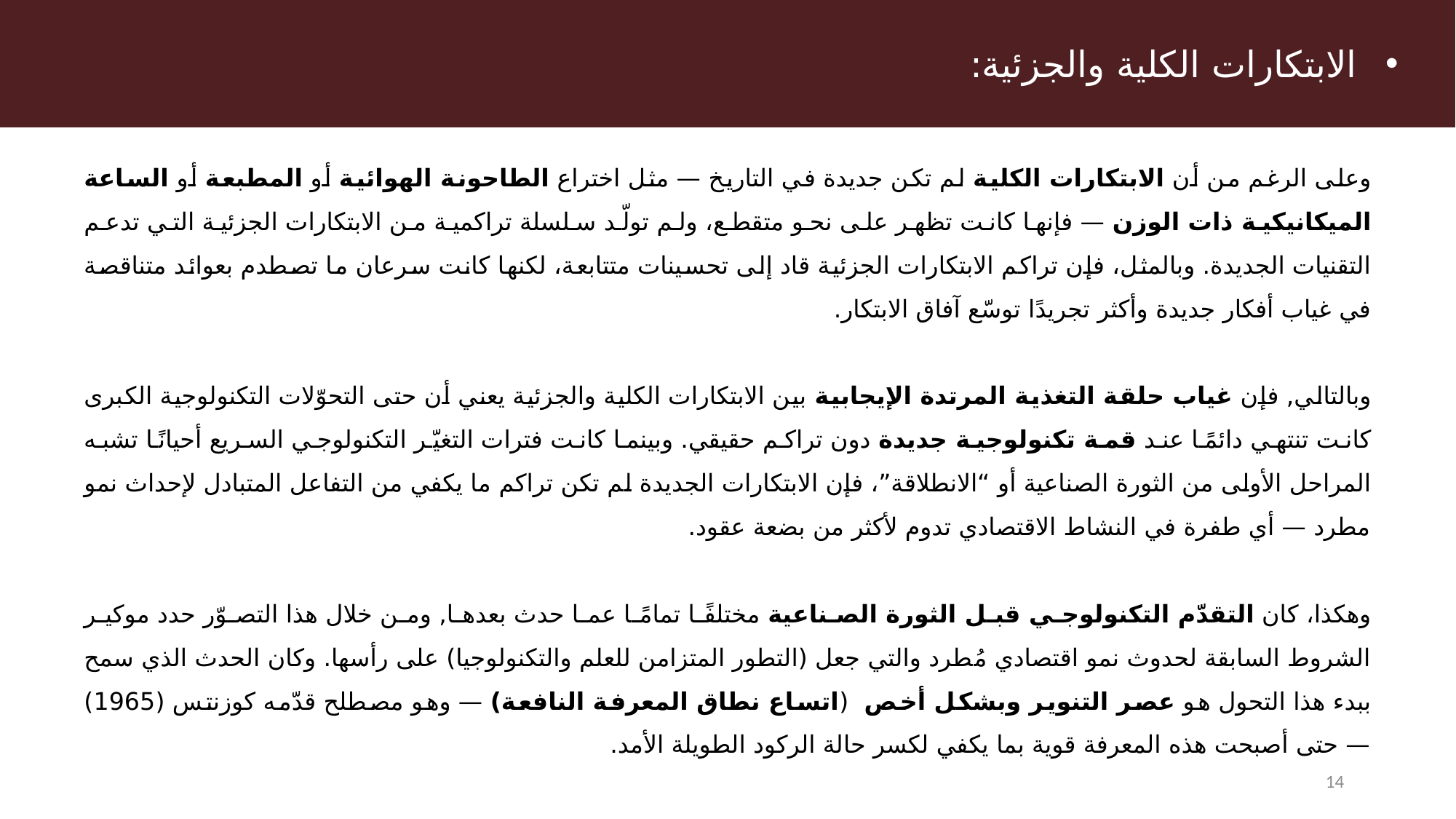

الابتكارات الكلية والجزئية:
وعلى الرغم من أن الابتكارات الكلية لم تكن جديدة في التاريخ — مثل اختراع الطاحونة الهوائية أو المطبعة أو الساعة الميكانيكية ذات الوزن — فإنها كانت تظهر على نحو متقطع، ولم تولّد سلسلة تراكمية من الابتكارات الجزئية التي تدعم التقنيات الجديدة. وبالمثل، فإن تراكم الابتكارات الجزئية قاد إلى تحسينات متتابعة، لكنها كانت سرعان ما تصطدم بعوائد متناقصة في غياب أفكار جديدة وأكثر تجريدًا توسّع آفاق الابتكار.

وبالتالي, فإن غياب حلقة التغذية المرتدة الإيجابية بين الابتكارات الكلية والجزئية يعني أن حتى التحوّلات التكنولوجية الكبرى كانت تنتهي دائمًا عند قمة تكنولوجية جديدة دون تراكم حقيقي. وبينما كانت فترات التغيّر التكنولوجي السريع أحيانًا تشبه المراحل الأولى من الثورة الصناعية أو “الانطلاقة”، فإن الابتكارات الجديدة لم تكن تراكم ما يكفي من التفاعل المتبادل لإحداث نمو مطرد — أي طفرة في النشاط الاقتصادي تدوم لأكثر من بضعة عقود.

وهكذا، كان التقدّم التكنولوجي قبل الثورة الصناعية مختلفًا تمامًا عما حدث بعدها, ومن خلال هذا التصوّر حدد موكير الشروط السابقة لحدوث نمو اقتصادي مُطرد والتي جعل (التطور المتزامن للعلم والتكنولوجيا) على رأسها. وكان الحدث الذي سمح ببدء هذا التحول هو عصر التنوير وبشكل أخص  (اتساع نطاق المعرفة النافعة) — وهو مصطلح قدّمه كوزنتس (1965) — حتى أصبحت هذه المعرفة قوية بما يكفي لكسر حالة الركود الطويلة الأمد.

14